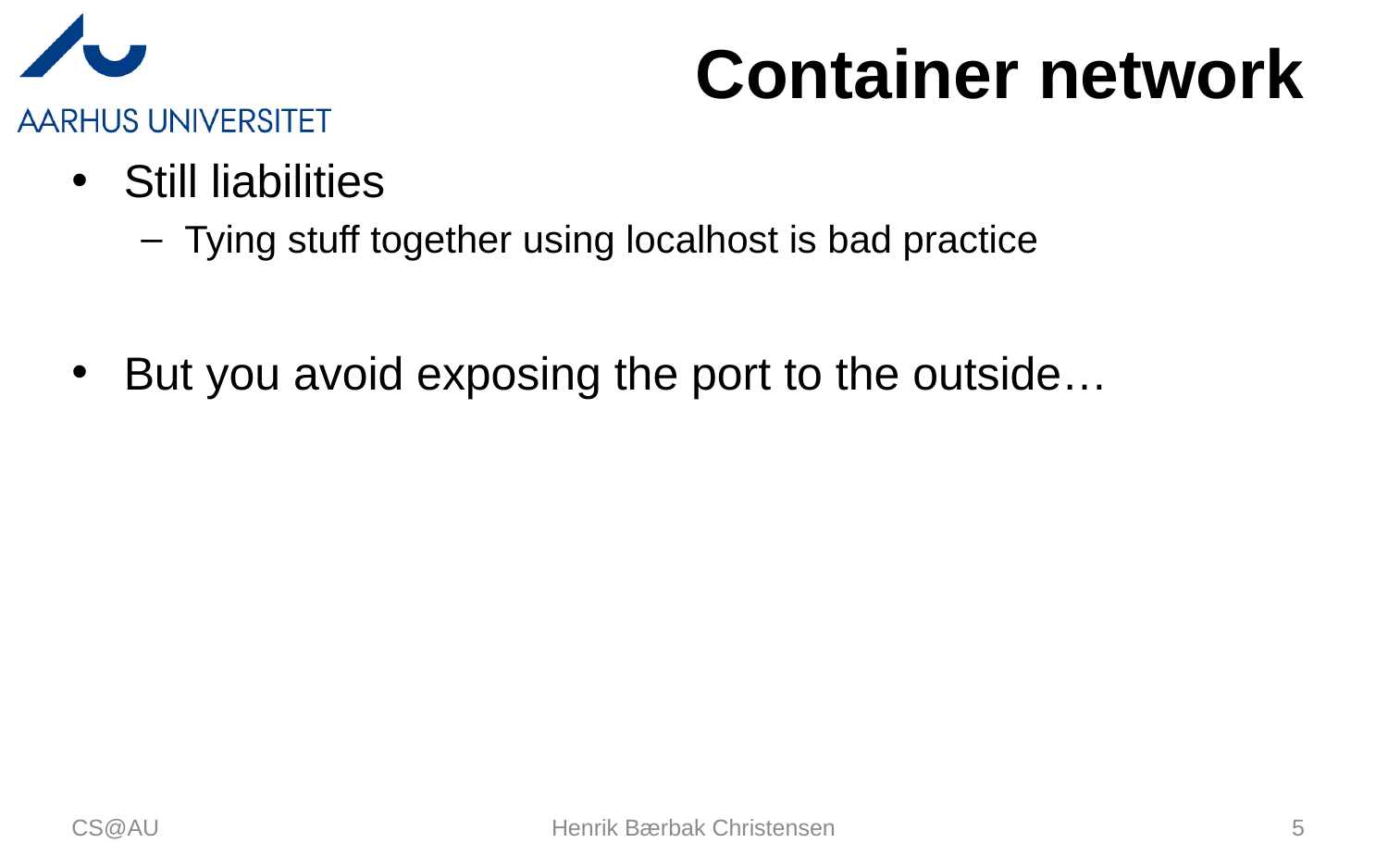

# Container network
Still liabilities
Tying stuff together using localhost is bad practice

But you avoid exposing the port to the outside…
CS@AU
Henrik Bærbak Christensen
5